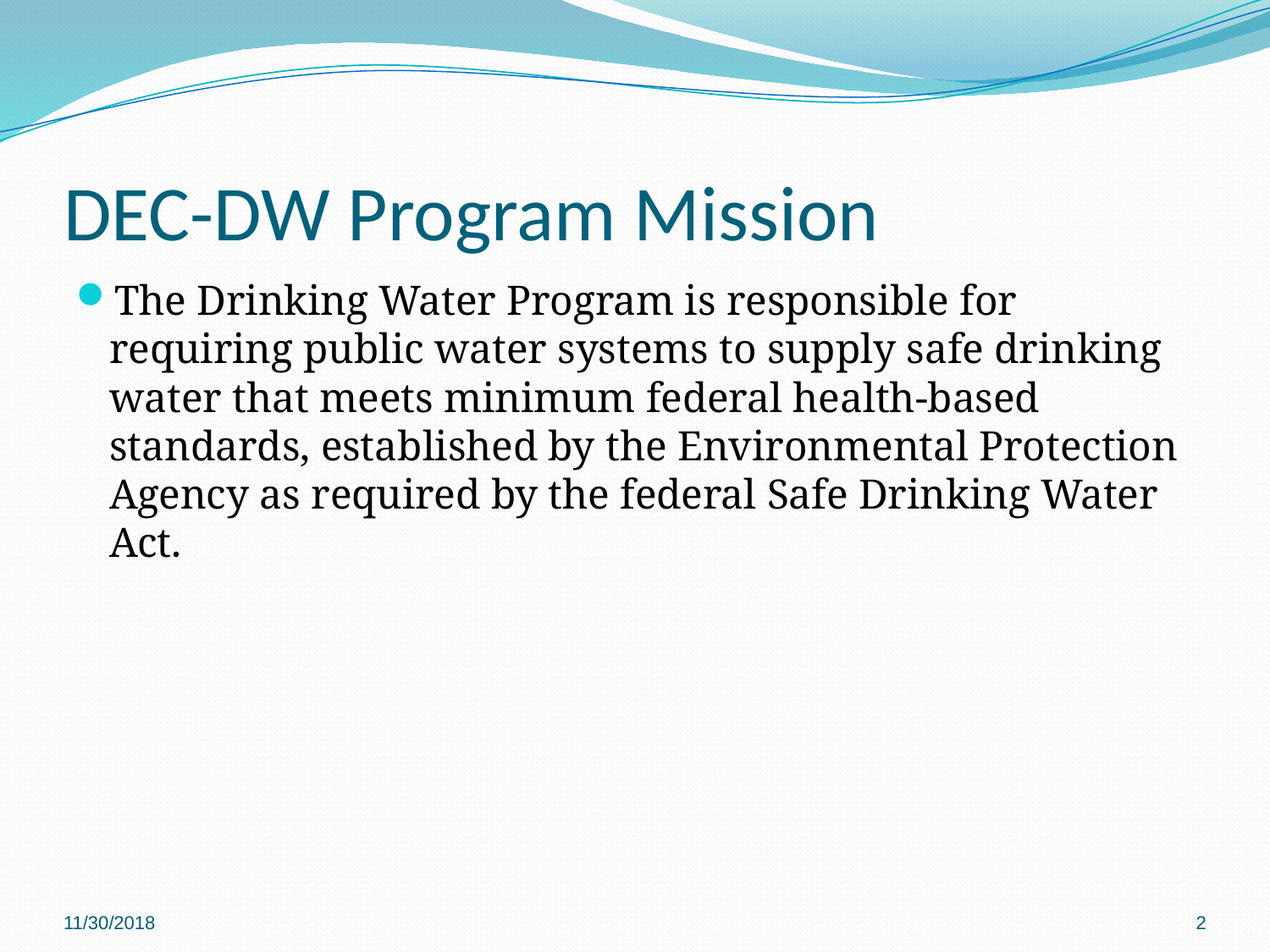

# DEC-DW Program Mission
The Drinking Water Program is responsible for requiring public water systems to supply safe drinking water that meets minimum federal health-based standards, established by the Environmental Protection Agency as required by the federal Safe Drinking Water Act.

11/30/2018
2